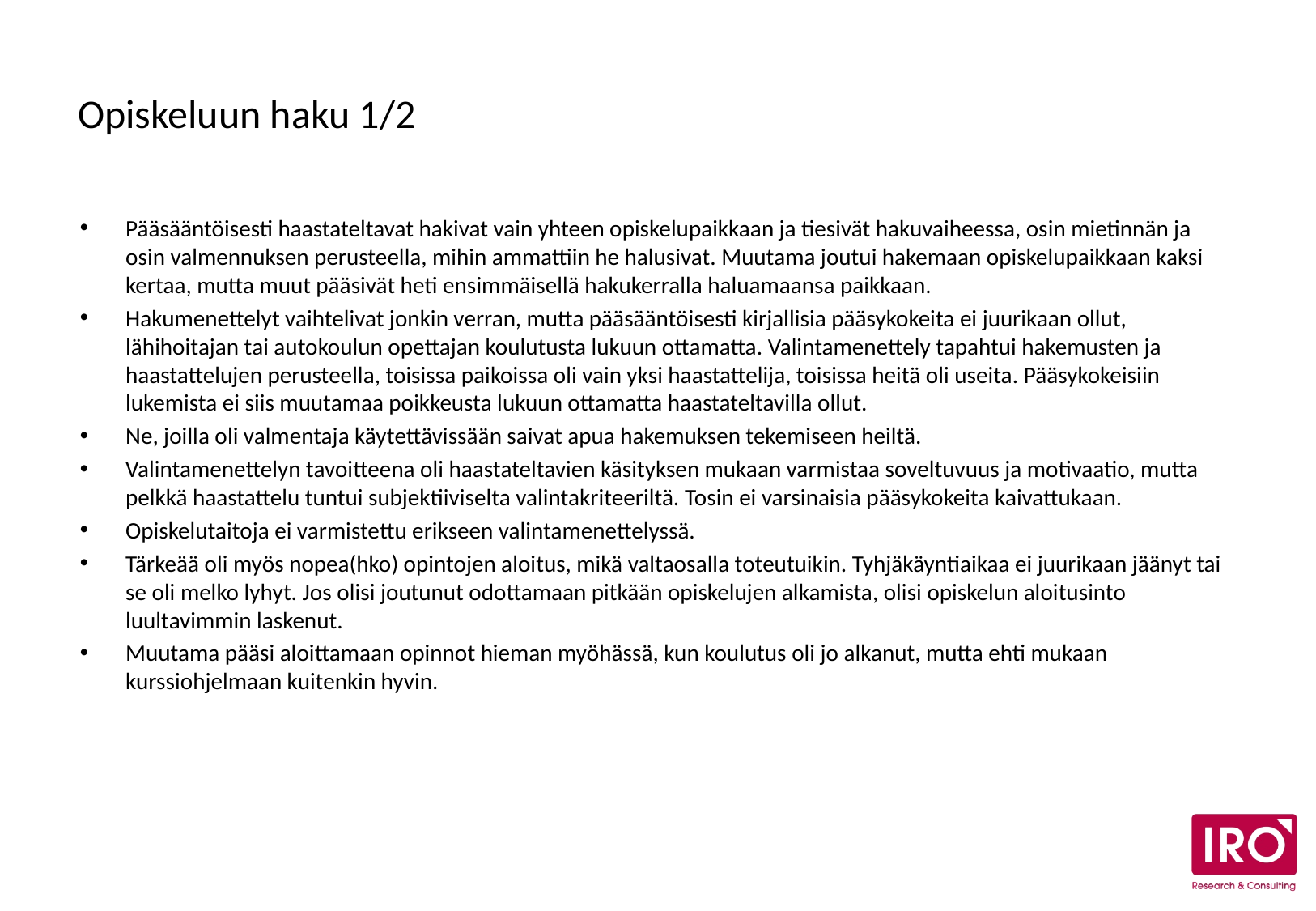

# Opiskeluun haku 1/2
Pääsääntöisesti haastateltavat hakivat vain yhteen opiskelupaikkaan ja tiesivät hakuvaiheessa, osin mietinnän ja osin valmennuksen perusteella, mihin ammattiin he halusivat. Muutama joutui hakemaan opiskelupaikkaan kaksi kertaa, mutta muut pääsivät heti ensimmäisellä hakukerralla haluamaansa paikkaan.
Hakumenettelyt vaihtelivat jonkin verran, mutta pääsääntöisesti kirjallisia pääsykokeita ei juurikaan ollut, lähihoitajan tai autokoulun opettajan koulutusta lukuun ottamatta. Valintamenettely tapahtui hakemusten ja haastattelujen perusteella, toisissa paikoissa oli vain yksi haastattelija, toisissa heitä oli useita. Pääsykokeisiin lukemista ei siis muutamaa poikkeusta lukuun ottamatta haastateltavilla ollut.
Ne, joilla oli valmentaja käytettävissään saivat apua hakemuksen tekemiseen heiltä.
Valintamenettelyn tavoitteena oli haastateltavien käsityksen mukaan varmistaa soveltuvuus ja motivaatio, mutta pelkkä haastattelu tuntui subjektiiviselta valintakriteeriltä. Tosin ei varsinaisia pääsykokeita kaivattukaan.
Opiskelutaitoja ei varmistettu erikseen valintamenettelyssä.
Tärkeää oli myös nopea(hko) opintojen aloitus, mikä valtaosalla toteutuikin. Tyhjäkäyntiaikaa ei juurikaan jäänyt tai se oli melko lyhyt. Jos olisi joutunut odottamaan pitkään opiskelujen alkamista, olisi opiskelun aloitusinto luultavimmin laskenut.
Muutama pääsi aloittamaan opinnot hieman myöhässä, kun koulutus oli jo alkanut, mutta ehti mukaan kurssiohjelmaan kuitenkin hyvin.
22